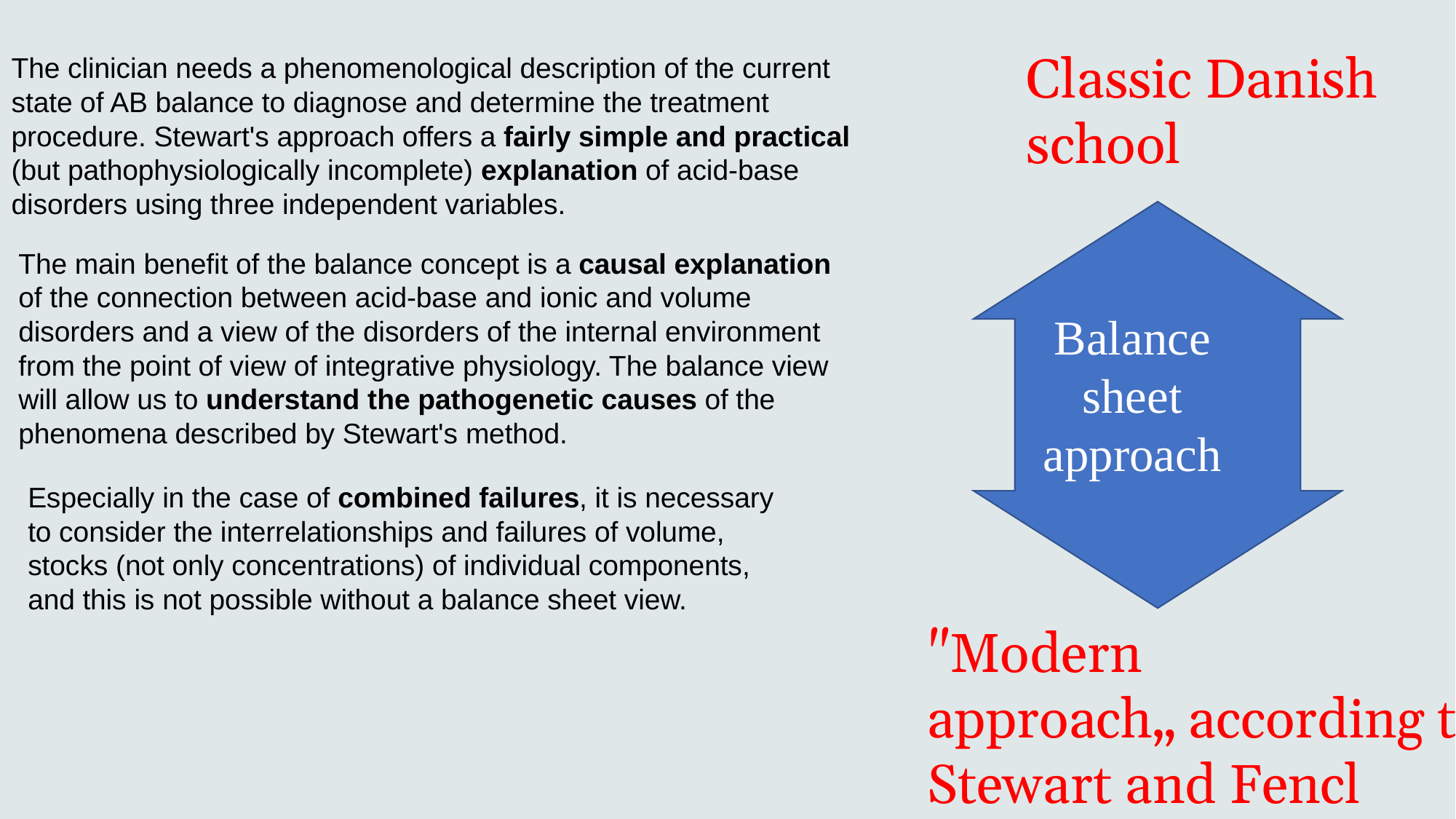

The clinician needs a phenomenological description of the current state of AB balance to diagnose and determine the treatment procedure. Stewart's approach offers a fairly simple and practical (but pathophysiologically incomplete) explanation of acid-base disorders using three independent variables.
Classic Danish school

The main benefit of the balance concept is a causal explanation of the connection between acid-base and ionic and volume disorders and a view of the disorders of the internal environment from the point of view of integrative physiology. The balance view will allow us to understand the pathogenetic causes of the phenomena described by Stewart's method.
Balance sheet approach
Especially in the case of combined failures, it is necessary to consider the interrelationships and failures of volume, stocks (not only concentrations) of individual components, and this is not possible without a balance sheet view.
"Modern approach„ according to Stewart and Fencl